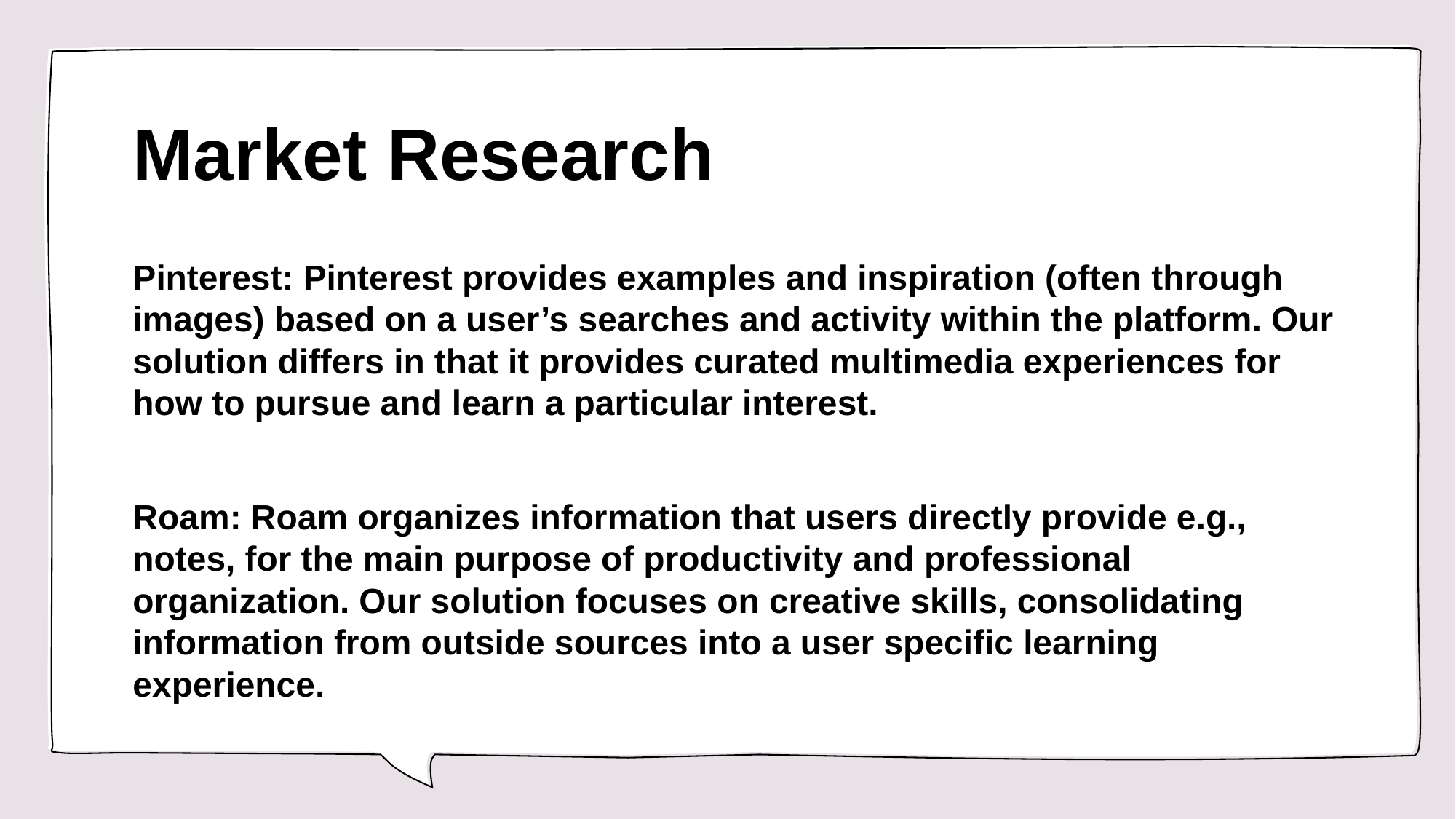

# Market Research
Pinterest: Pinterest provides examples and inspiration (often through images) based on a user’s searches and activity within the platform. Our solution differs in that it provides curated multimedia experiences for how to pursue and learn a particular interest.

Roam: Roam organizes information that users directly provide e.g., notes, for the main purpose of productivity and professional organization. Our solution focuses on creative skills, consolidating information from outside sources into a user specific learning experience.